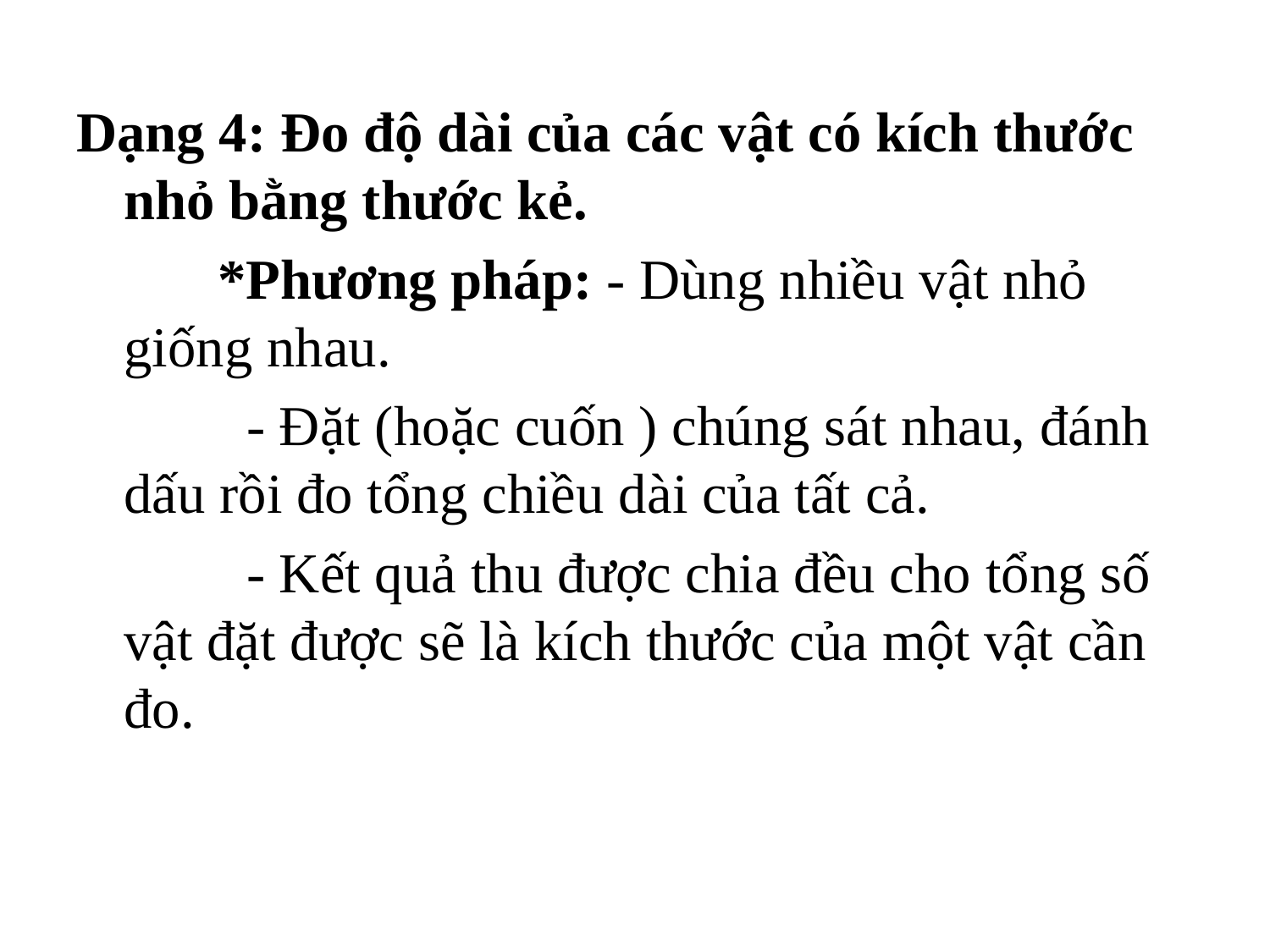

Dạng 4: Đo độ dài của các vật có kích thước nhỏ bằng thước kẻ.
          *Phương pháp: - Dùng nhiều vật nhỏ giống nhau.
            - Đặt (hoặc cuốn ) chúng sát nhau, đánh dấu rồi đo tổng chiều dài của tất cả.
            - Kết quả thu được chia đều cho tổng số vật đặt được sẽ là kích thước của một vật cần đo.